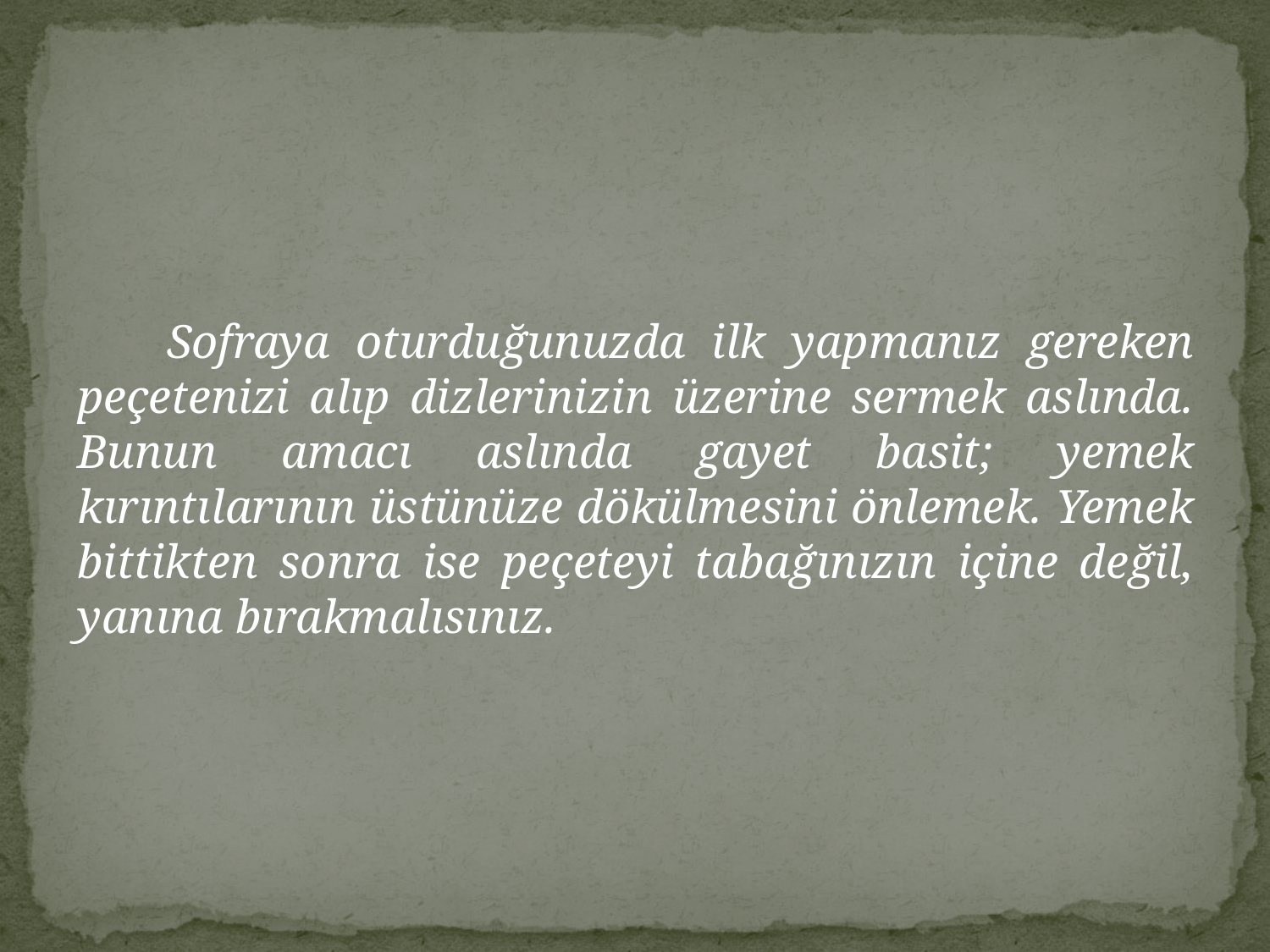

Sofraya oturduğunuzda ilk yapmanız gereken peçetenizi alıp dizlerinizin üzerine sermek aslında. Bunun amacı aslında gayet basit; yemek kırıntılarının üstünüze dökülmesini önlemek. Yemek bittikten sonra ise peçeteyi tabağınızın içine değil, yanına bırakmalısınız.